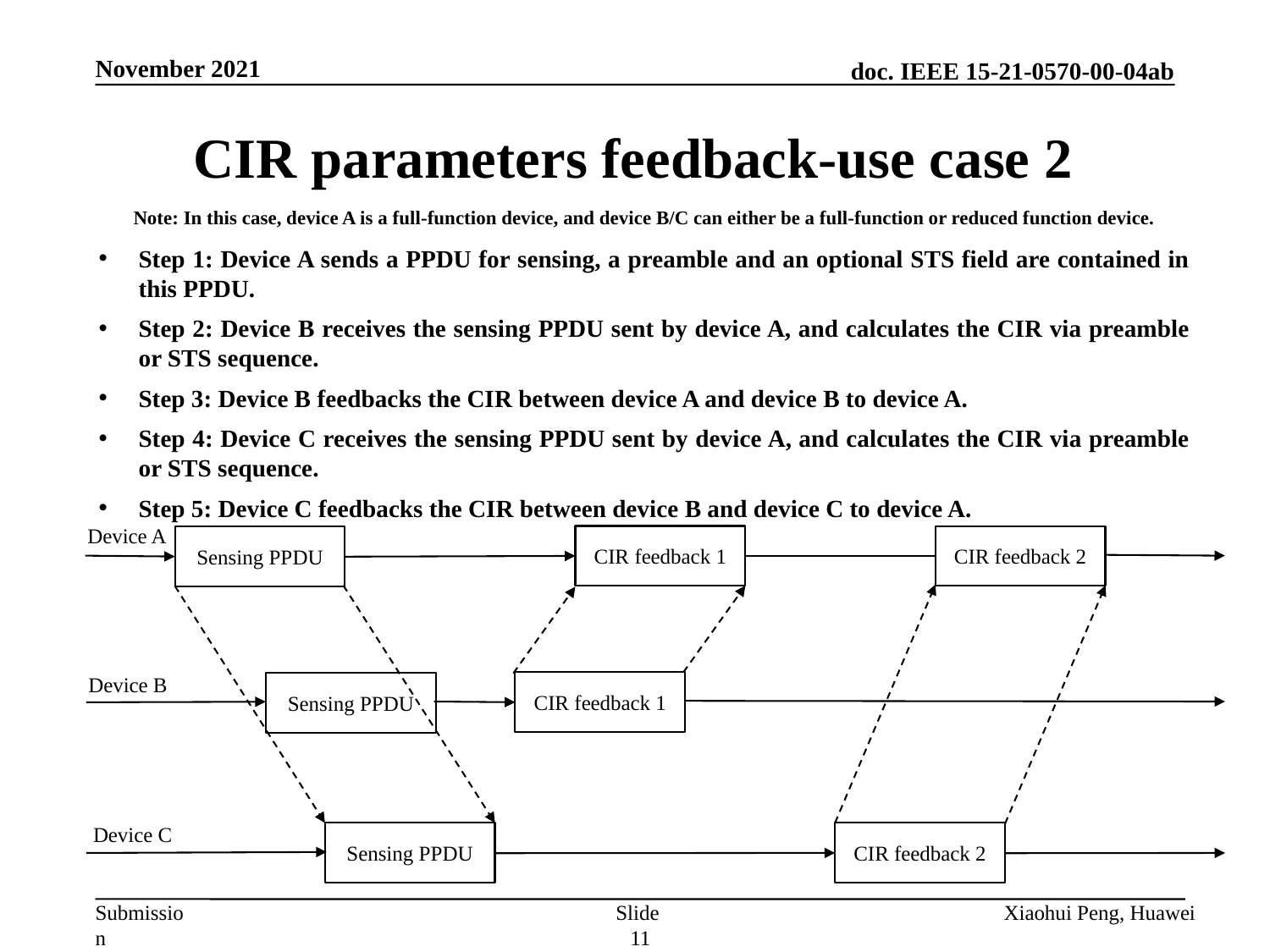

November 2021
CIR parameters feedback-use case 2
Note: In this case, device A is a full-function device, and device B/C can either be a full-function or reduced function device.
Step 1: Device A sends a PPDU for sensing, a preamble and an optional STS field are contained in this PPDU.
Step 2: Device B receives the sensing PPDU sent by device A, and calculates the CIR via preamble or STS sequence.
Step 3: Device B feedbacks the CIR between device A and device B to device A.
Step 4: Device C receives the sensing PPDU sent by device A, and calculates the CIR via preamble or STS sequence.
Step 5: Device C feedbacks the CIR between device B and device C to device A.
Device A
CIR feedback 1
CIR feedback 2
Sensing PPDU
Device B
CIR feedback 1
Sensing PPDU
Device C
Sensing PPDU
CIR feedback 2
Slide 11
Xiaohui Peng, Huawei